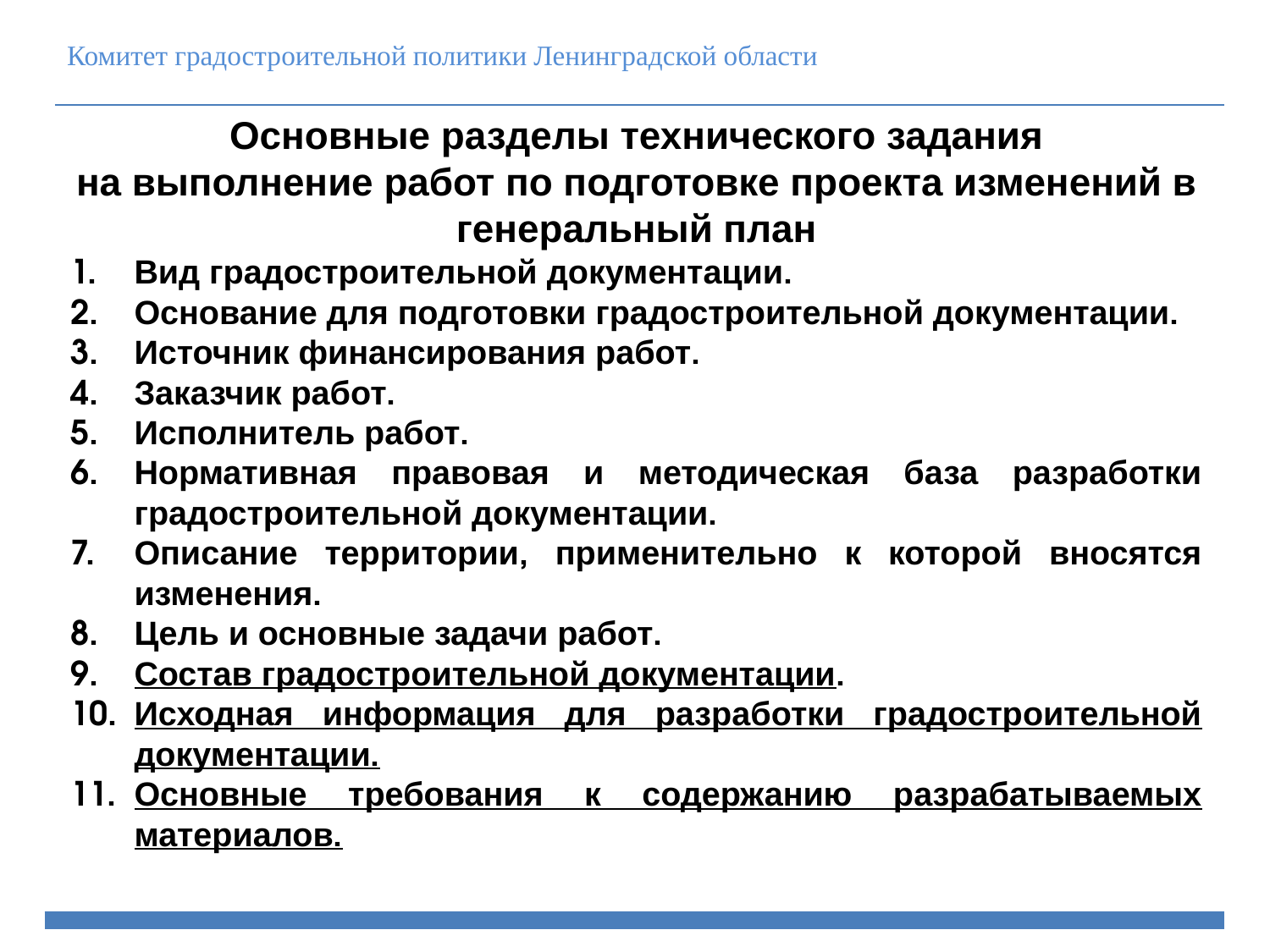

Комитет градостроительной политики Ленинградской области
Основные разделы технического задания
на выполнение работ по подготовке проекта изменений в генеральный план
Вид градостроительной документации.
Основание для подготовки градостроительной документации.
Источник финансирования работ.
Заказчик работ.
Исполнитель работ.
Нормативная правовая и методическая база разработки градостроительной документации.
Описание территории, применительно к которой вносятся изменения.
Цель и основные задачи работ.
Состав градостроительной документации.
Исходная информация для разработки градостроительной документации.
Основные требования к содержанию разрабатываемых материалов.